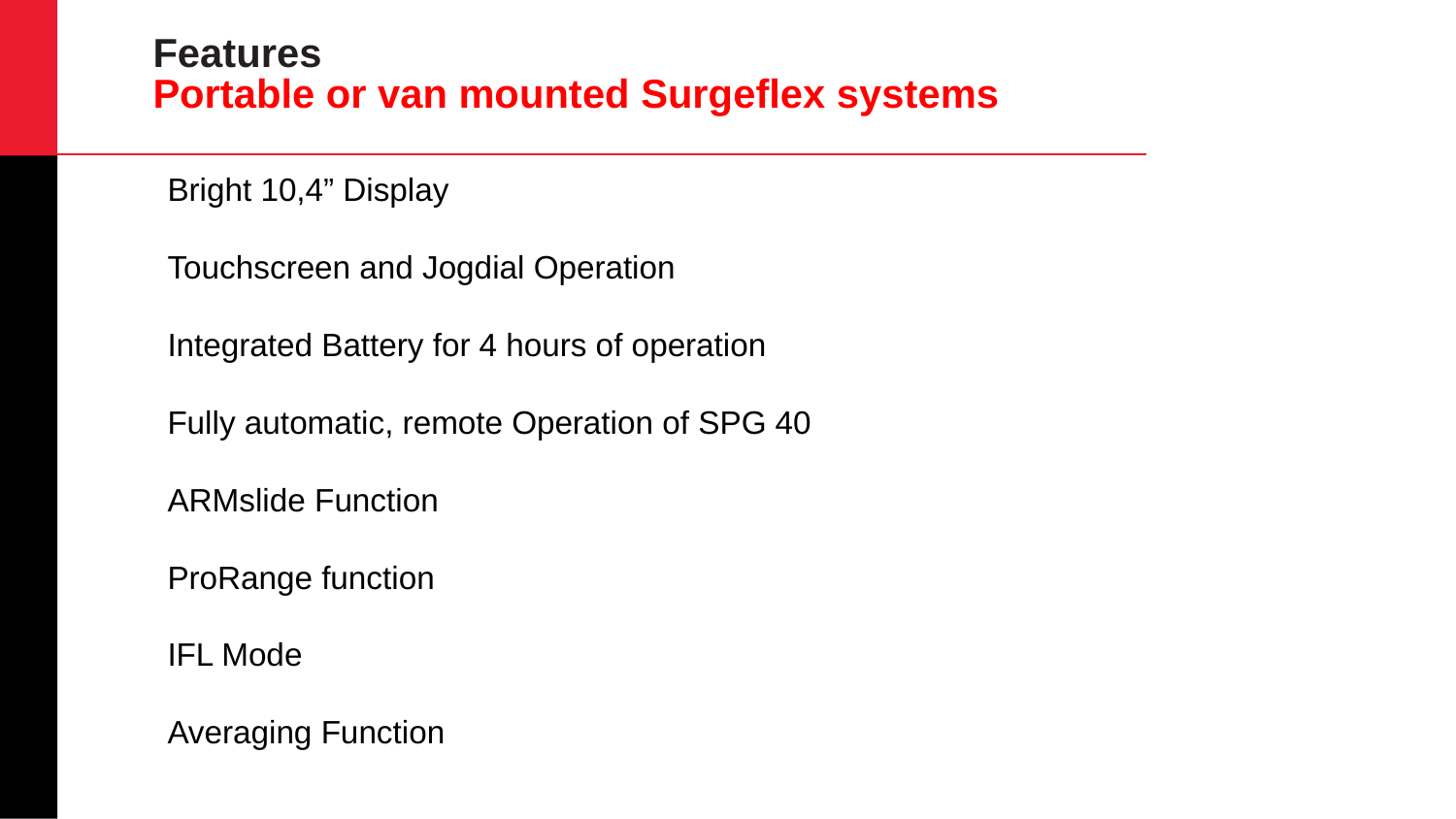

# Features Portable or van mounted Surgeflex systems
Bright 10,4” Display

Touchscreen and Jogdial Operation

Integrated Battery for 4 hours of operation

Fully automatic, remote Operation of SPG 40

ARMslide Function

ProRange function

IFL Mode

Averaging Function